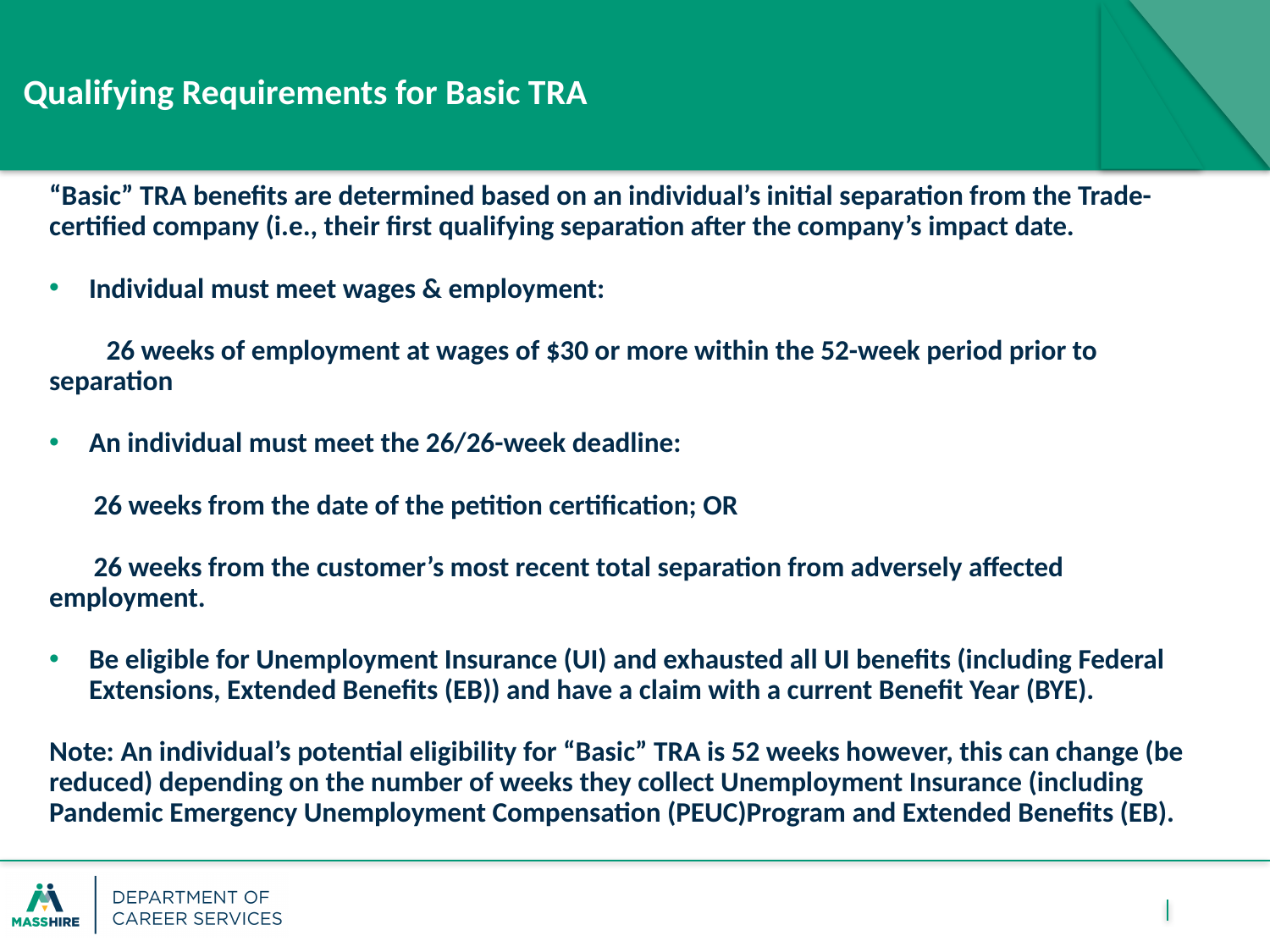

# Qualifying Requirements for Basic TRA
“Basic” TRA benefits are determined based on an individual’s initial separation from the Trade-certified company (i.e., their first qualifying separation after the company’s impact date.
Individual must meet wages & employment:
         26 weeks of employment at wages of $30 or more within the 52-week period prior to separation
An individual must meet the 26/26-week deadline:
       26 weeks from the date of the petition certification; OR
       26 weeks from the customer’s most recent total separation from adversely affected employment.
Be eligible for Unemployment Insurance (UI) and exhausted all UI benefits (including Federal Extensions, Extended Benefits (EB)) and have a claim with a current Benefit Year (BYE).
Note: An individual’s potential eligibility for “Basic” TRA is 52 weeks however, this can change (be reduced) depending on the number of weeks they collect Unemployment Insurance (including Pandemic Emergency Unemployment Compensation (PEUC)Program and Extended Benefits (EB).